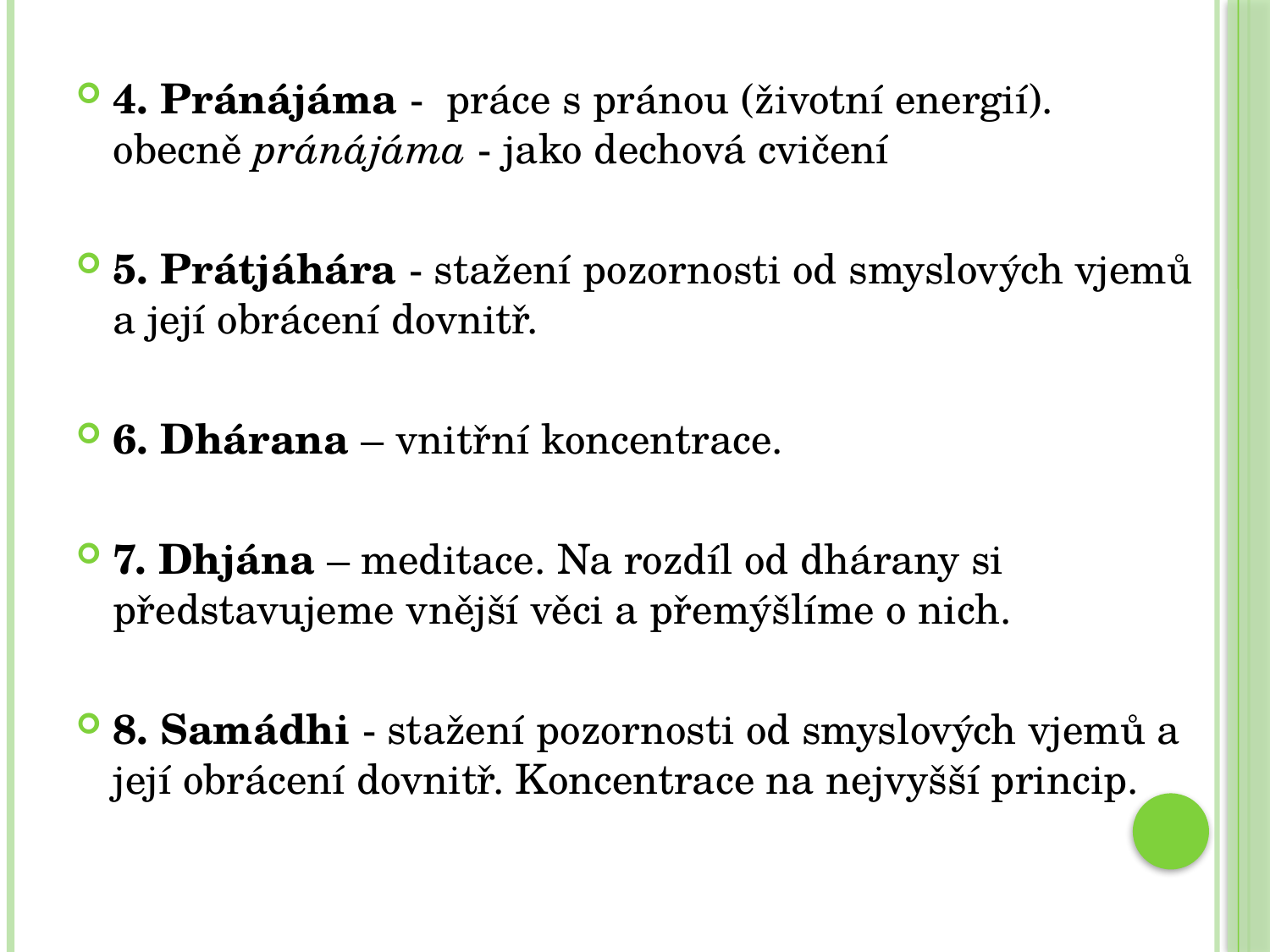

4. Pránájáma -  práce s pránou (životní energií).  obecně pránájáma - jako dechová cvičení

5. Prátjáhára - stažení pozornosti od smyslových vjemů a její obrácení dovnitř.

6. Dhárana – vnitřní koncentrace.

7. Dhjána – meditace. Na rozdíl od dhárany si představujeme vnější věci a přemýšlíme o nich.

8. Samádhi - stažení pozornosti od smyslových vjemů a její obrácení dovnitř. Koncentrace na nejvyšší princip.